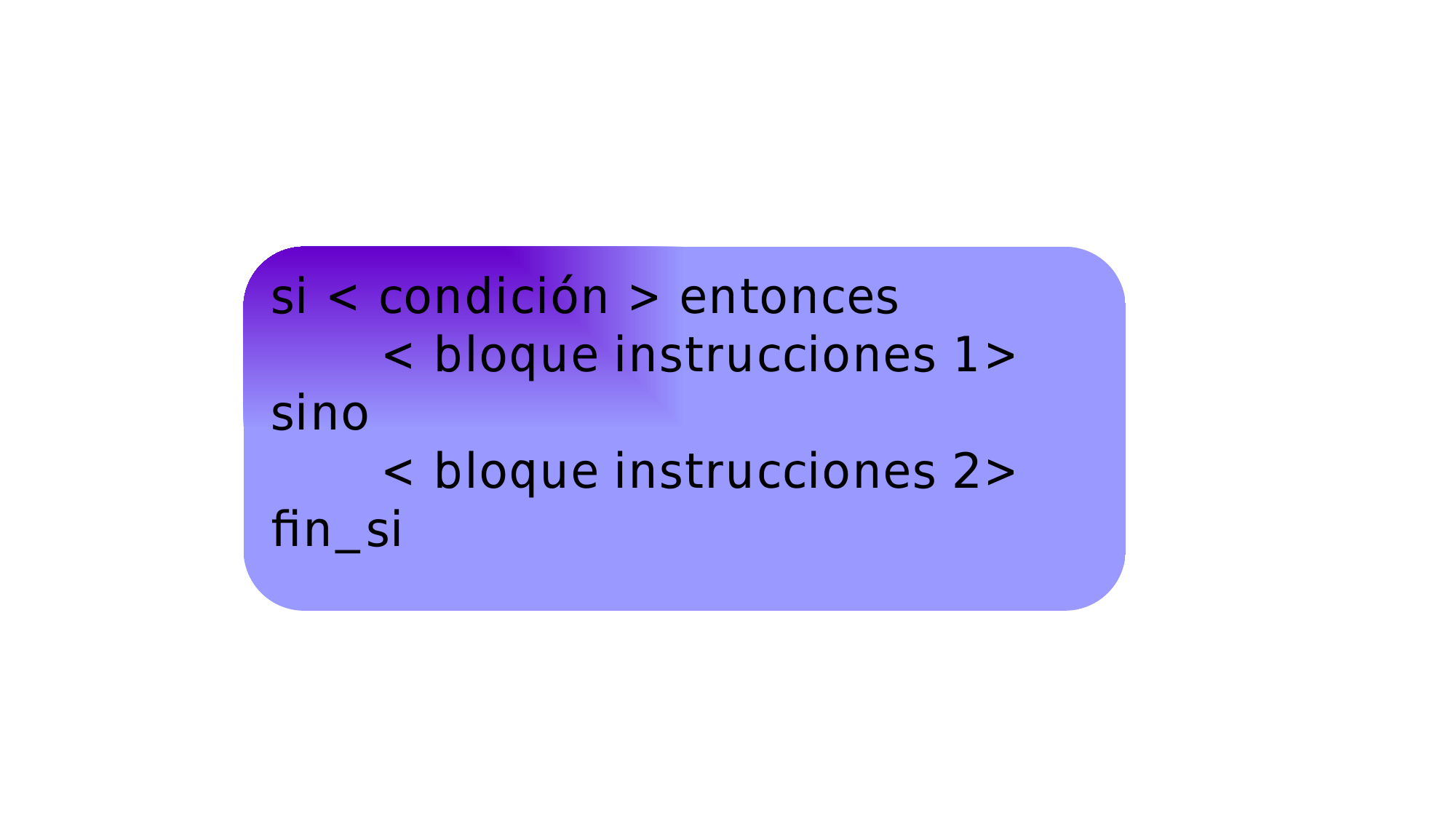

si < condición > entonces
	< bloque instrucciones 1>
sino
	< bloque instrucciones 2>
fin_si